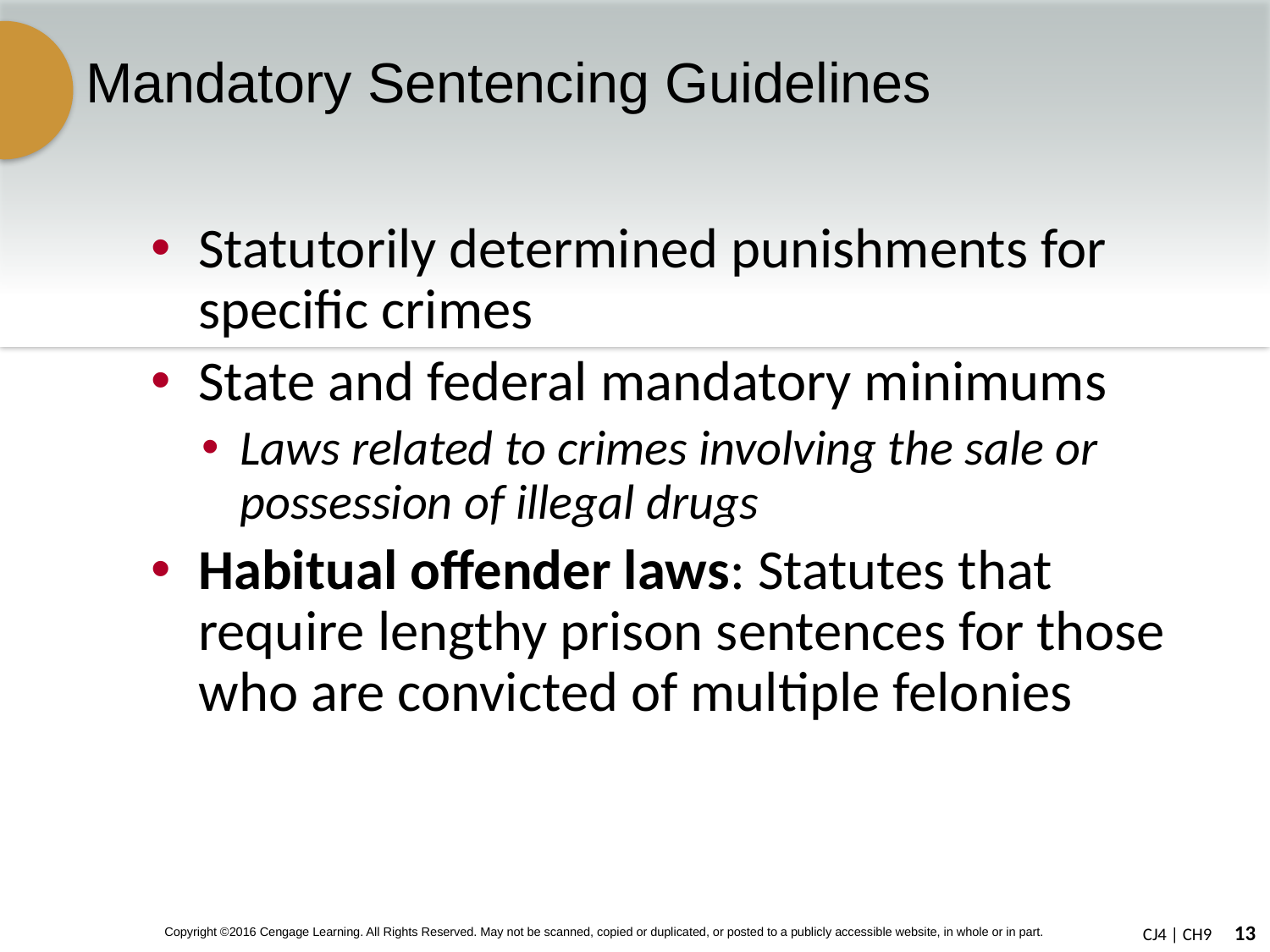

# Mandatory Sentencing Guidelines
Statutorily determined punishments for specific crimes
State and federal mandatory minimums
Laws related to crimes involving the sale or possession of illegal drugs
Habitual offender laws: Statutes that require lengthy prison sentences for those who are convicted of multiple felonies